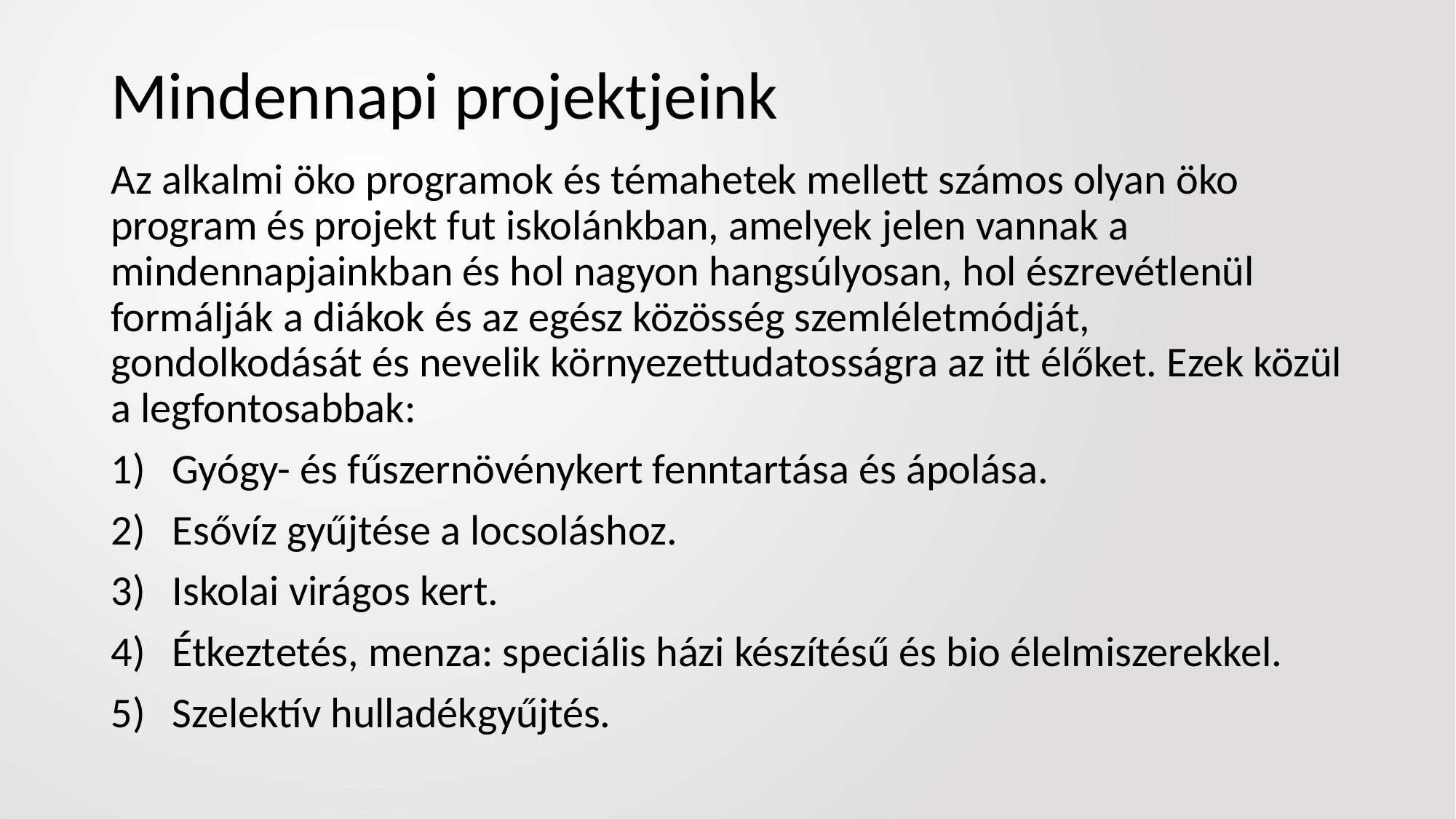

# Mindennapi projektjeink
Az alkalmi öko programok és témahetek mellett számos olyan öko program és projekt fut iskolánkban, amelyek jelen vannak a mindennapjainkban és hol nagyon hangsúlyosan, hol észrevétlenül formálják a diákok és az egész közösség szemléletmódját, gondolkodását és nevelik környezettudatosságra az itt élőket. Ezek közül a legfontosabbak:
Gyógy- és fűszernövénykert fenntartása és ápolása.
Esővíz gyűjtése a locsoláshoz.
Iskolai virágos kert.
Étkeztetés, menza: speciális házi készítésű és bio élelmiszerekkel.
Szelektív hulladékgyűjtés.